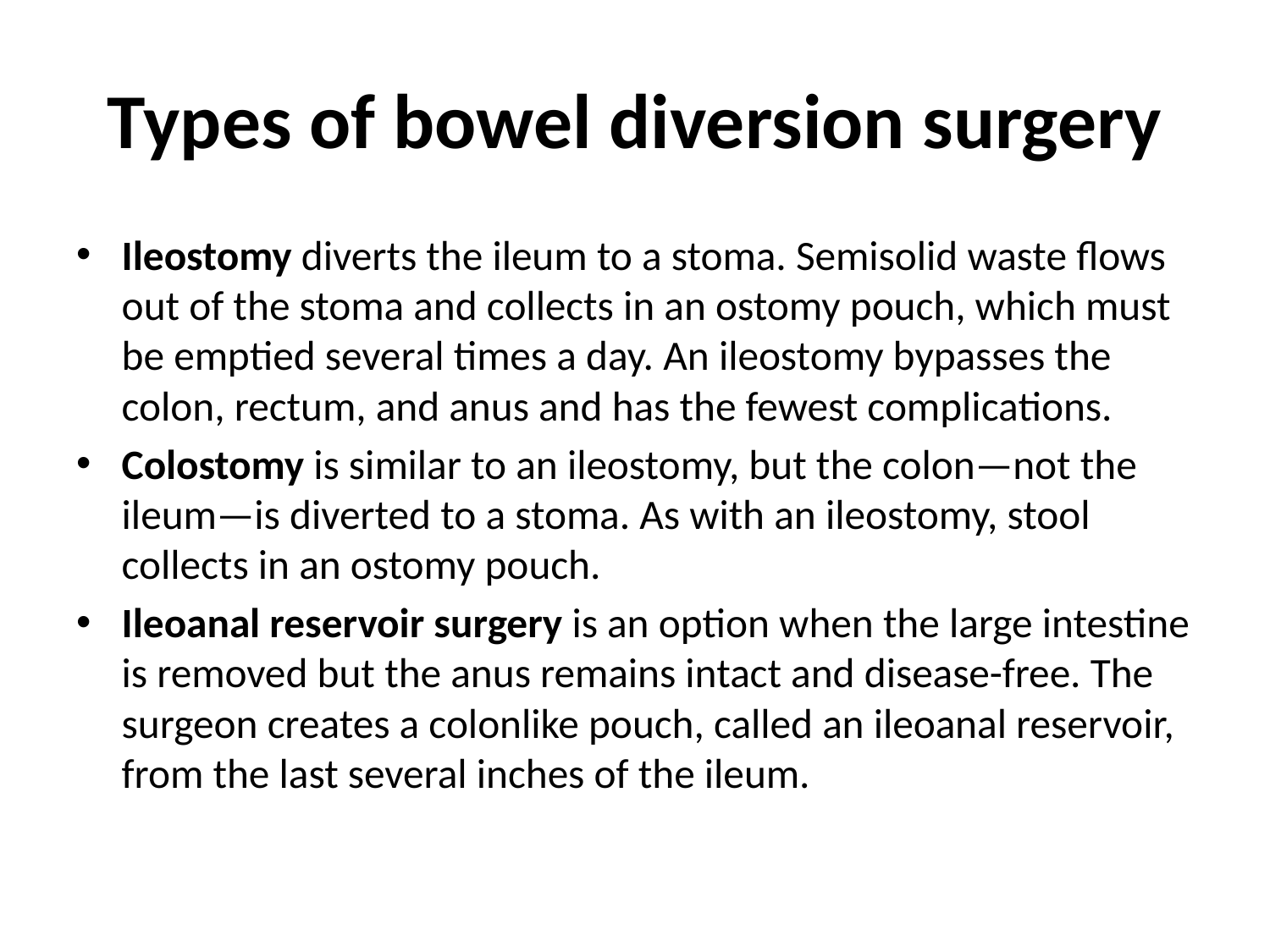

# Types of bowel diversion surgery
Ileostomy diverts the ileum to a stoma. Semisolid waste flows out of the stoma and collects in an ostomy pouch, which must be emptied several times a day. An ileostomy bypasses the colon, rectum, and anus and has the fewest complications.
Colostomy is similar to an ileostomy, but the colon—not the ileum—is diverted to a stoma. As with an ileostomy, stool collects in an ostomy pouch.
Ileoanal reservoir surgery is an option when the large intestine is removed but the anus remains intact and disease-free. The surgeon creates a colonlike pouch, called an ileoanal reservoir, from the last several inches of the ileum.